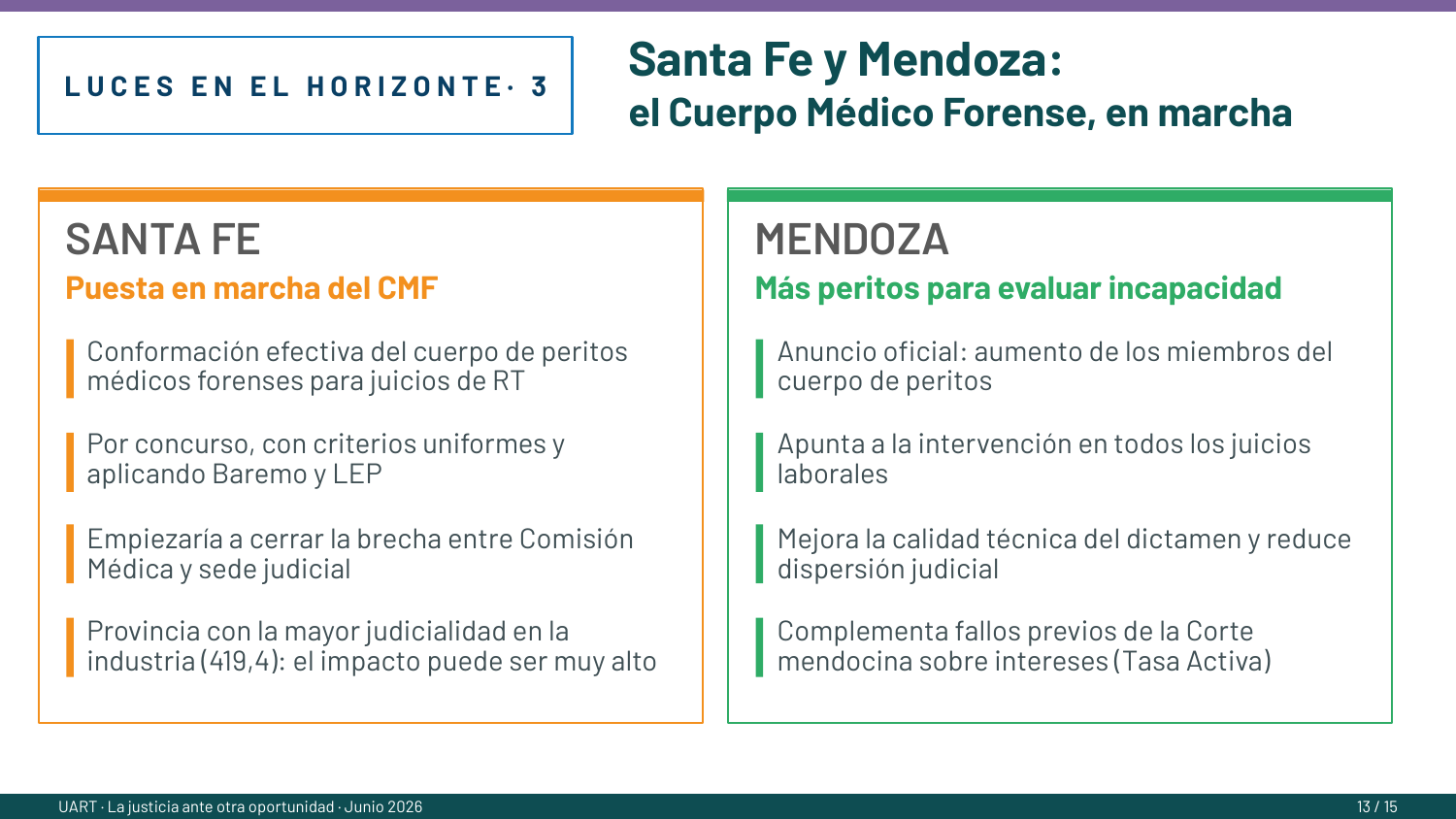

Santa Fe y Mendoza:
el Cuerpo Médico Forense, en marcha
LUCES EN EL HORIZONTE· 3

SANTA FE
MENDOZA
Puesta en marcha del CMF
Más peritos para evaluar incapacidad
Conformación efectiva del cuerpo de peritos médicos forenses para juicios de RT
Anuncio oficial: aumento de los miembros del cuerpo de peritos

Por concurso, con criterios uniformes y aplicando Baremo y LEP
Apunta a la intervención en todos los juicios laborales

Empiezaría a cerrar la brecha entre Comisión Médica y sede judicial
Mejora la calidad técnica del dictamen y reduce dispersión judicial

Provincia con la mayor judicialidad en la industria (419,4): el impacto puede ser muy alto
Complementa fallos previos de la Corte mendocina sobre intereses (Tasa Activa)

12 / 15
UART · La justicia ante otra oportunidad · Junio 2026
13 / 15